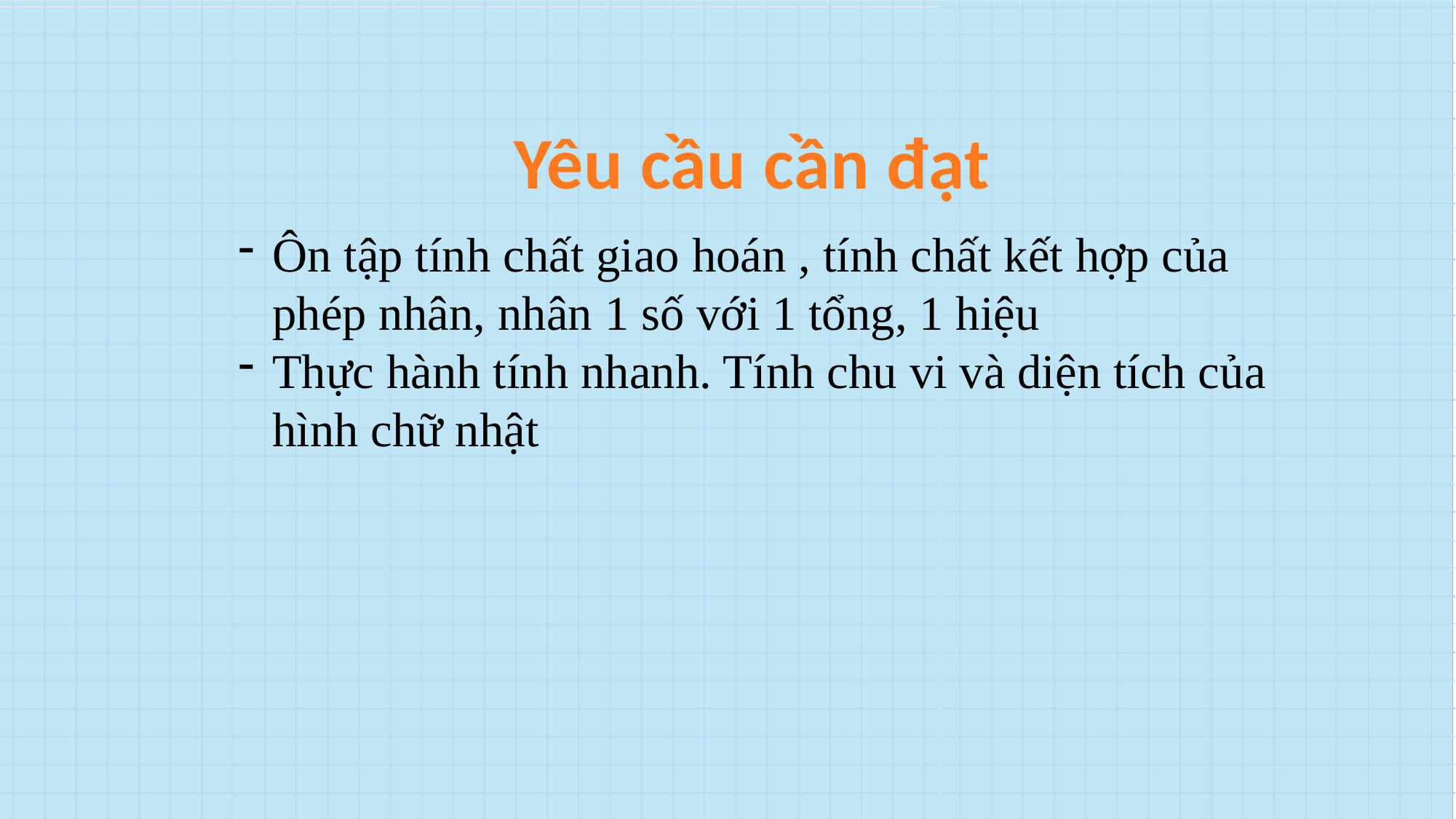

Yêu cầu cần đạt
Ôn tập tính chất giao hoán , tính chất kết hợp của phép nhân, nhân 1 số với 1 tổng, 1 hiệu
Thực hành tính nhanh. Tính chu vi và diện tích của hình chữ nhật